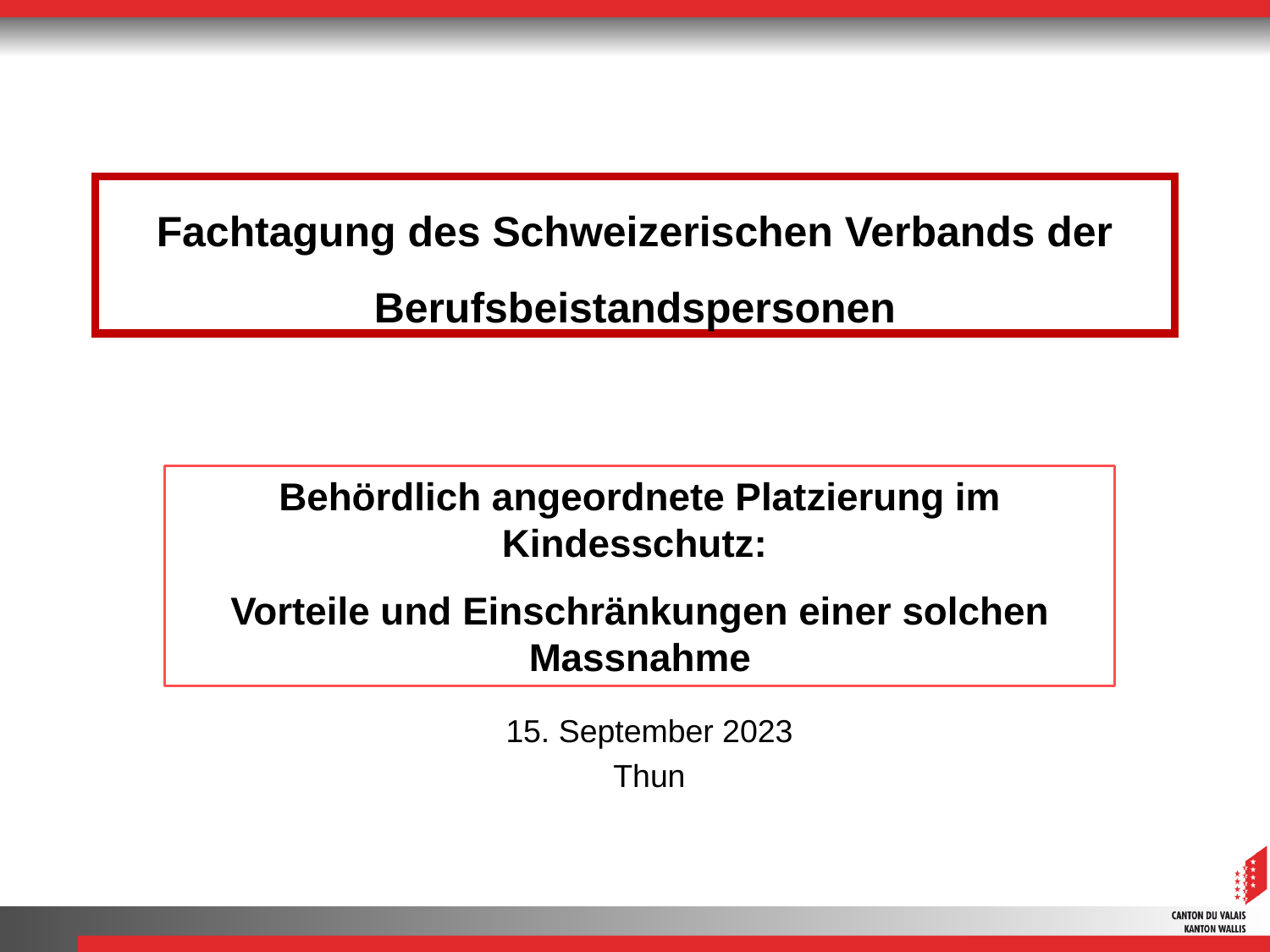

# Fachtagung des Schweizerischen Verbands der Berufsbeistandspersonen
Behördlich angeordnete Platzierung im Kindesschutz:
Vorteile und Einschränkungen einer solchen Massnahme
15. September 2023
Thun